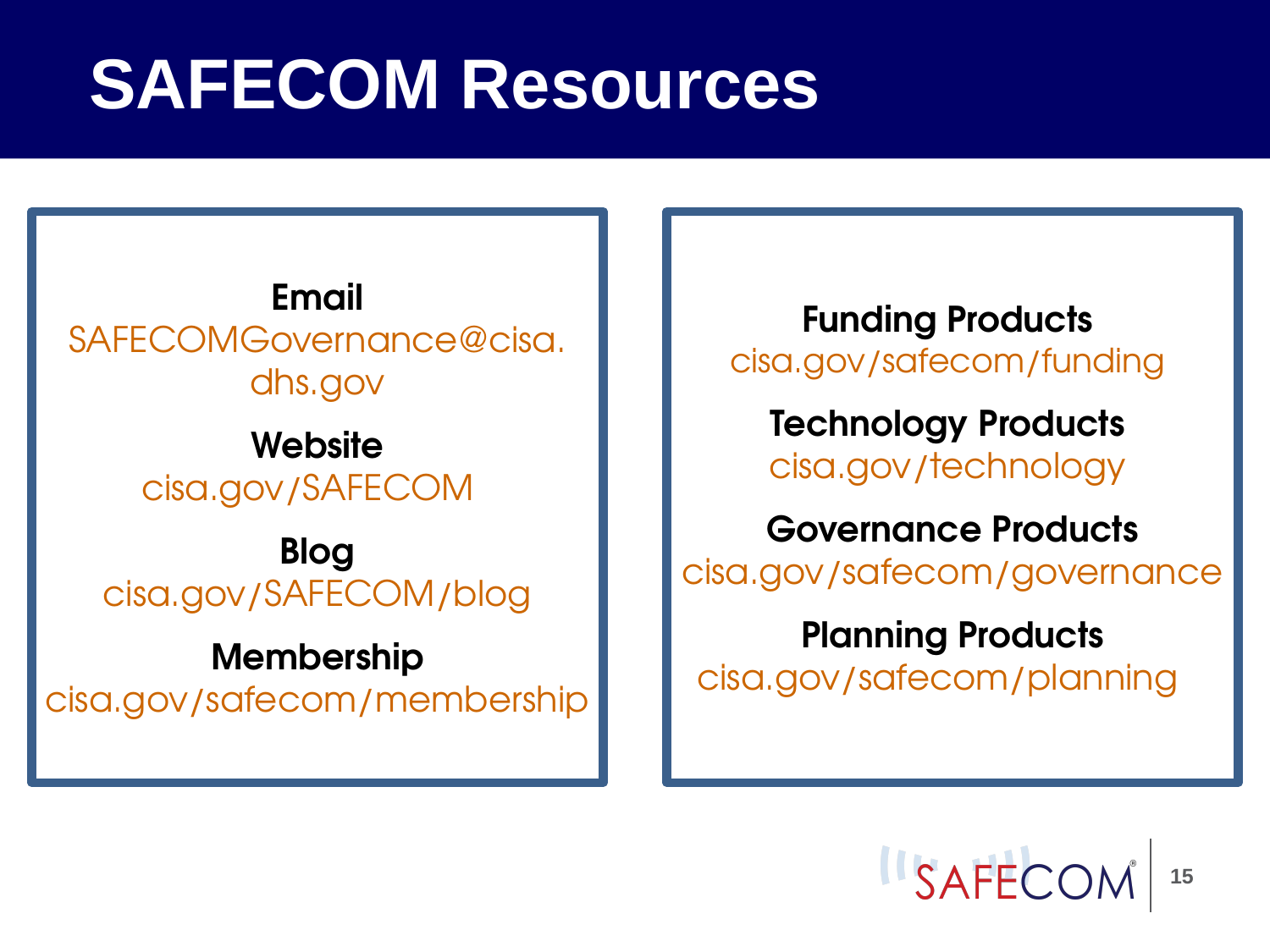

# SAFECOM Resources
Email
SAFECOMGovernance@cisa.
dhs.gov
Website
cisa.gov/SAFECOM
Blog
cisa.gov/SAFECOM/blog
Membership
cisa.gov/safecom/membership
Funding Products cisa.gov/safecom/funding
Technology Products cisa.gov/technology
Governance Products
cisa.gov/safecom/governance
Planning Products
cisa.gov/safecom/planning